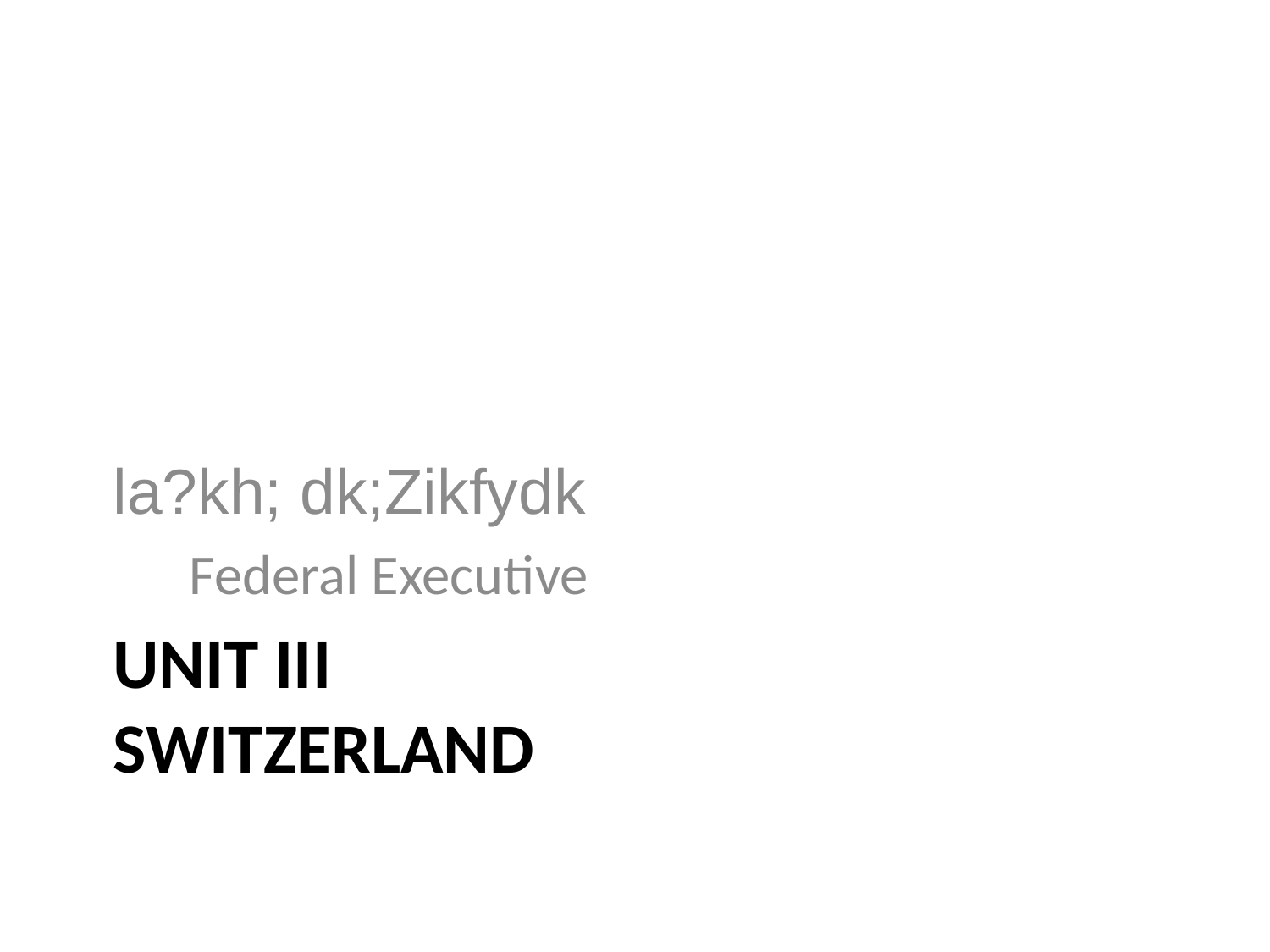

la?kh; dk;Zikfydk
 Federal Executive
# Unit III Switzerland